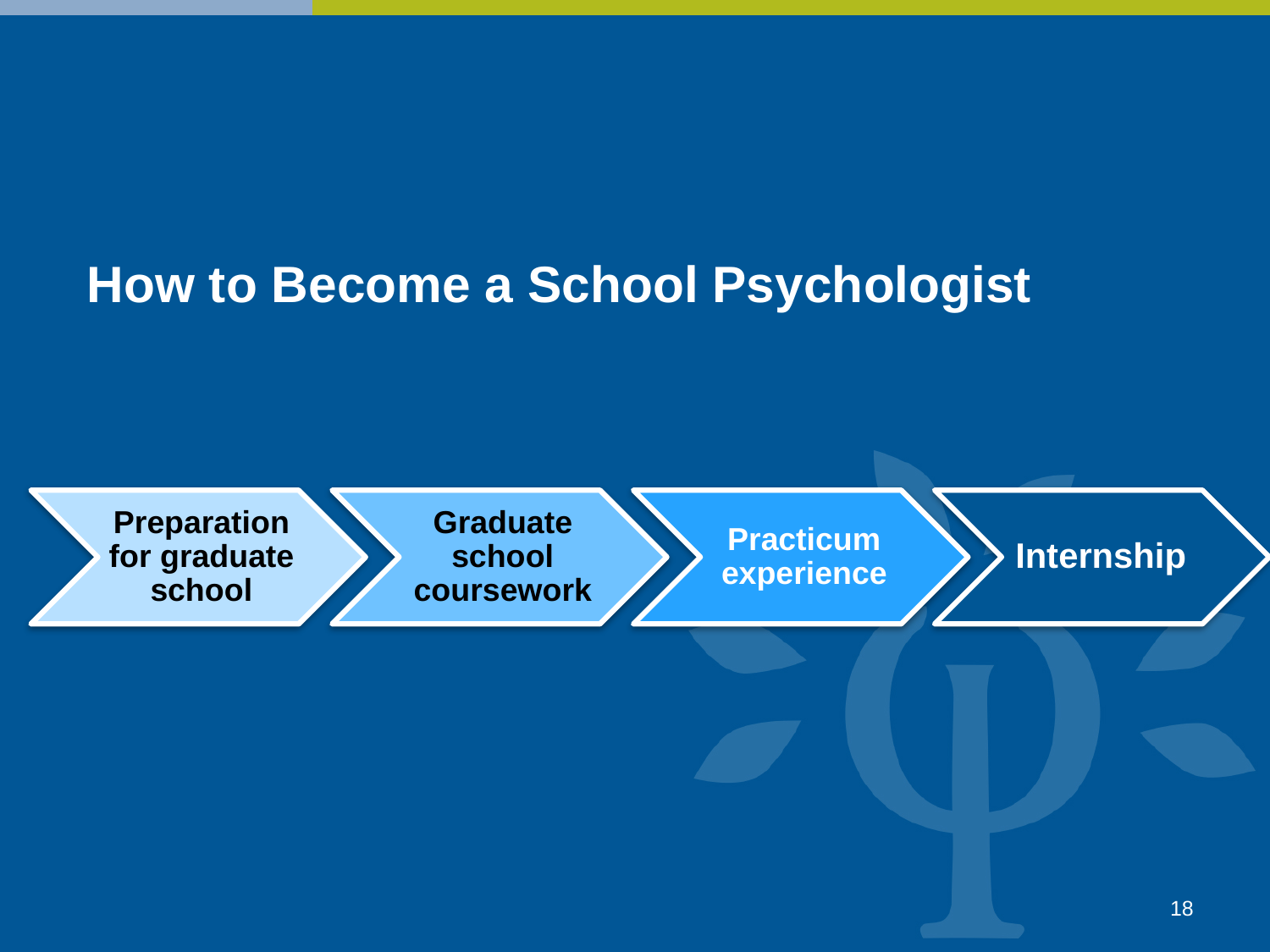

# How to Become a School Psychologist
Preparation for graduate school
Graduate school coursework
Practicum experience
Internship
18